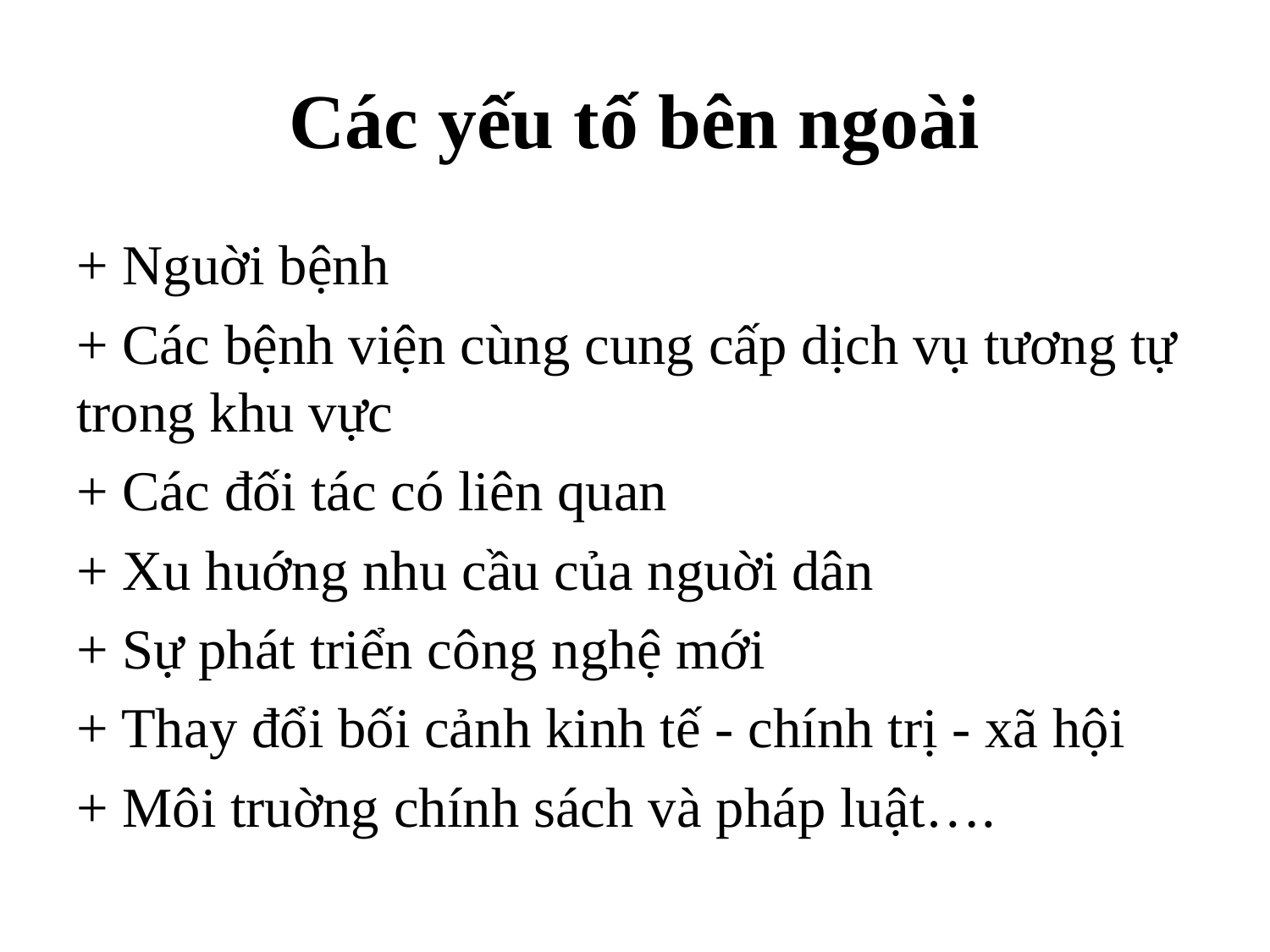

# Các yếu tố bên ngoài
+ Nguời bệnh
+ Các bệnh viện cùng cung cấp dịch vụ tương tự trong khu vực
+ Các đối tác có liên quan
+ Xu huớng nhu cầu của nguời dân
+ Sự phát triển công nghệ mới
+ Thay đổi bối cảnh kinh tế - chính trị - xã hội
+ Môi truờng chính sách và pháp luật….